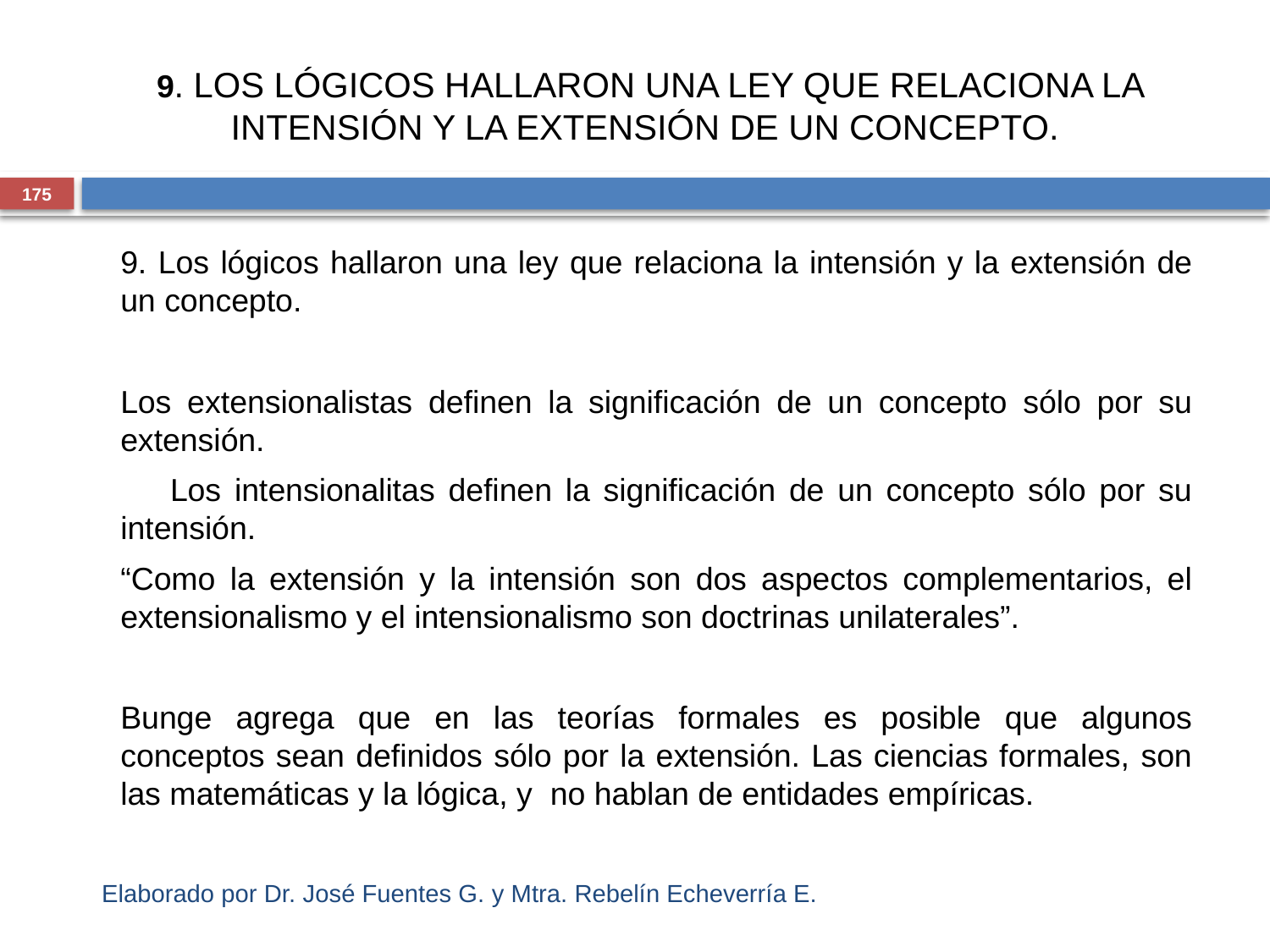

9. LOS LÓGICOS HALLARON UNA LEY QUE RELACIONA LA INTENSIÓN Y LA EXTENSIÓN DE UN CONCEPTO.
175
	9. Los lógicos hallaron una ley que relaciona la intensión y la extensión de un concepto.

	Los extensionalistas definen la significación de un concepto sólo por su extensión.
       Los intensionalitas definen la significación de un concepto sólo por su intensión.
	“Como la extensión y la intensión son dos aspectos complementarios, el extensionalismo y el intensionalismo son doctrinas unilaterales”.

	Bunge agrega que en las teorías formales es posible que algunos conceptos sean definidos sólo por la extensión. Las ciencias formales, son las matemáticas y la lógica, y  no hablan de entidades empíricas.
Elaborado por Dr. José Fuentes G. y Mtra. Rebelín Echeverría E.